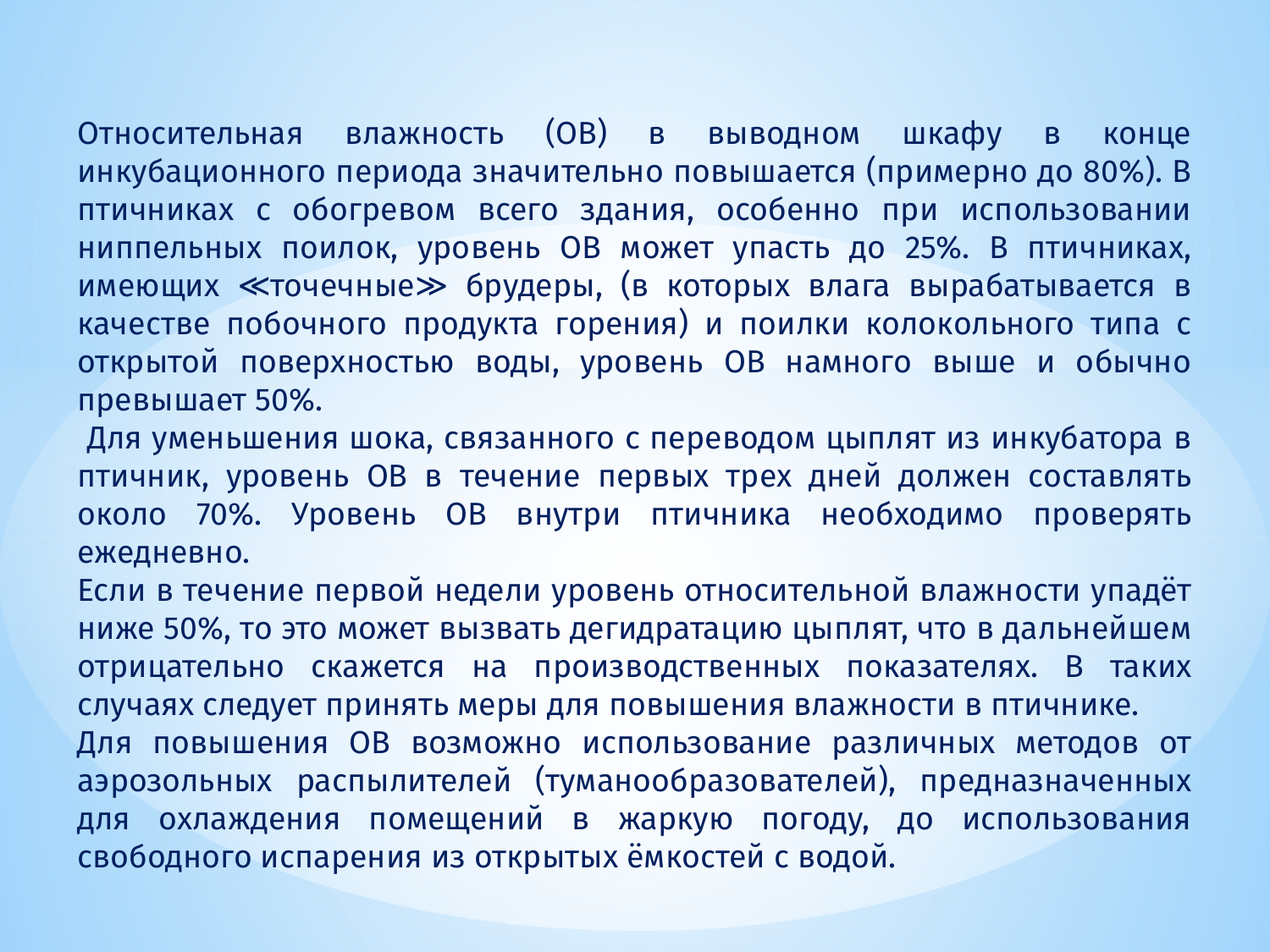

Относительная влажность (ОВ) в выводном шкафу в конце инкубационного периода значительно повышается (примерно до 80%). В птичниках с обогревом всего здания, особенно при использовании ниппельных поилок, уровень ОВ может упасть до 25%. В птичниках, имеющих ≪точечные≫ брудеры, (в которых влага вырабатывается в качестве побочного продукта горения) и поилки колокольного типа с открытой поверхностью воды, уровень ОВ намного выше и обычно превышает 50%.
 Для уменьшения шока, связанного с переводом цыплят из инкубатора в птичник, уровень ОВ в течение первых трех дней должен составлять около 70%. Уровень ОВ внутри птичника необходимо проверять ежедневно.
Если в течение первой недели уровень относительной влажности упадёт ниже 50%, то это может вызвать дегидратацию цыплят, что в дальнейшем отрицательно скажется на производственных показателях. В таких случаях следует принять меры для повышения влажности в птичнике.
Для повышения ОВ возможно использование различных методов от аэрозольных распылителей (туманообразователей), предназначенных для охлаждения помещений в жаркую погоду, до использования свободного испарения из открытых ёмкостей с водой.